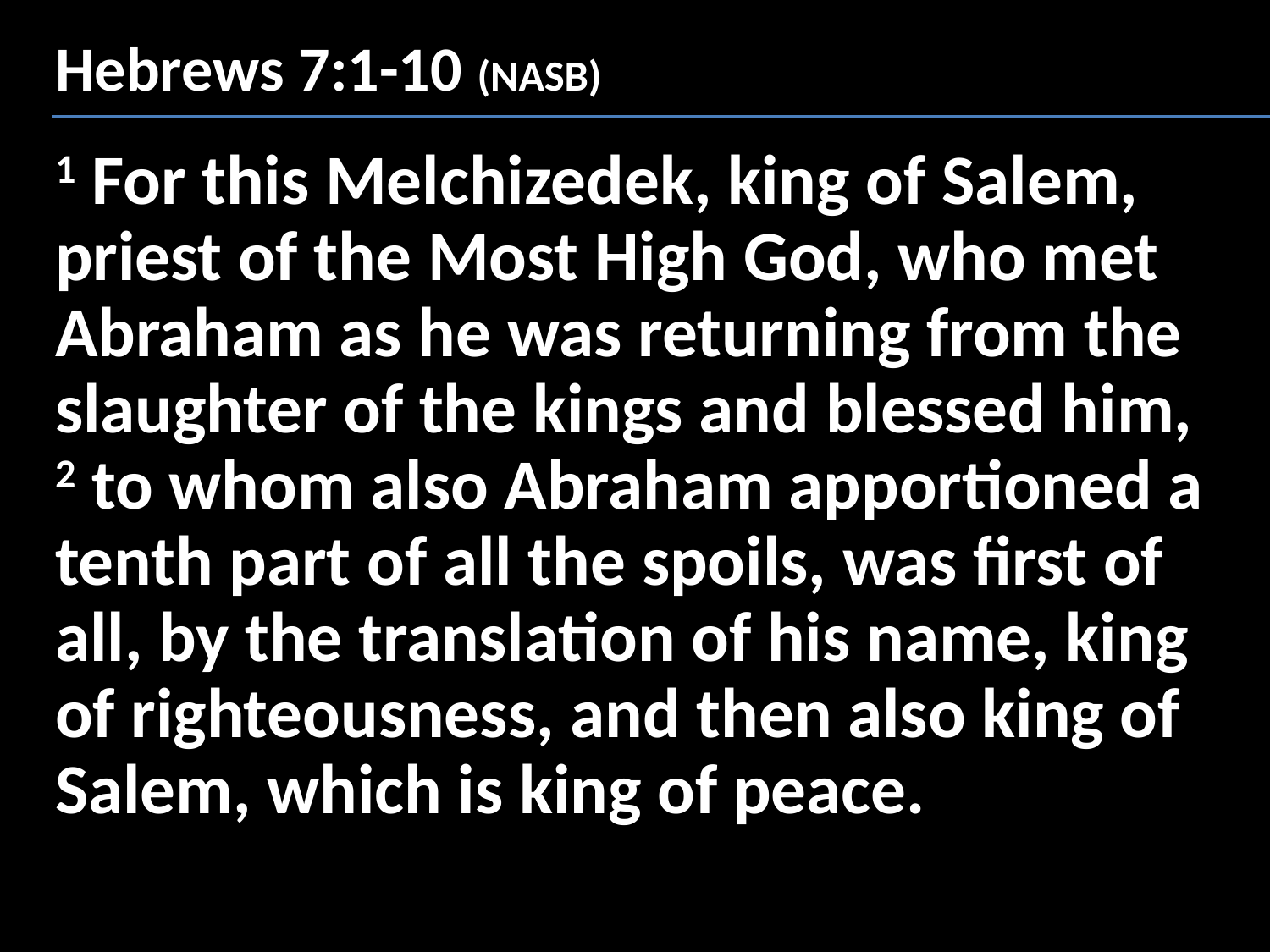

# Hebrews 7:1-10 (NASB)
1 For this Melchizedek, king of Salem, priest of the Most High God, who met Abraham as he was returning from the slaughter of the kings and blessed him, 2 to whom also Abraham apportioned a tenth part of all the spoils, was first of all, by the translation of his name, king of righteousness, and then also king of Salem, which is king of peace.